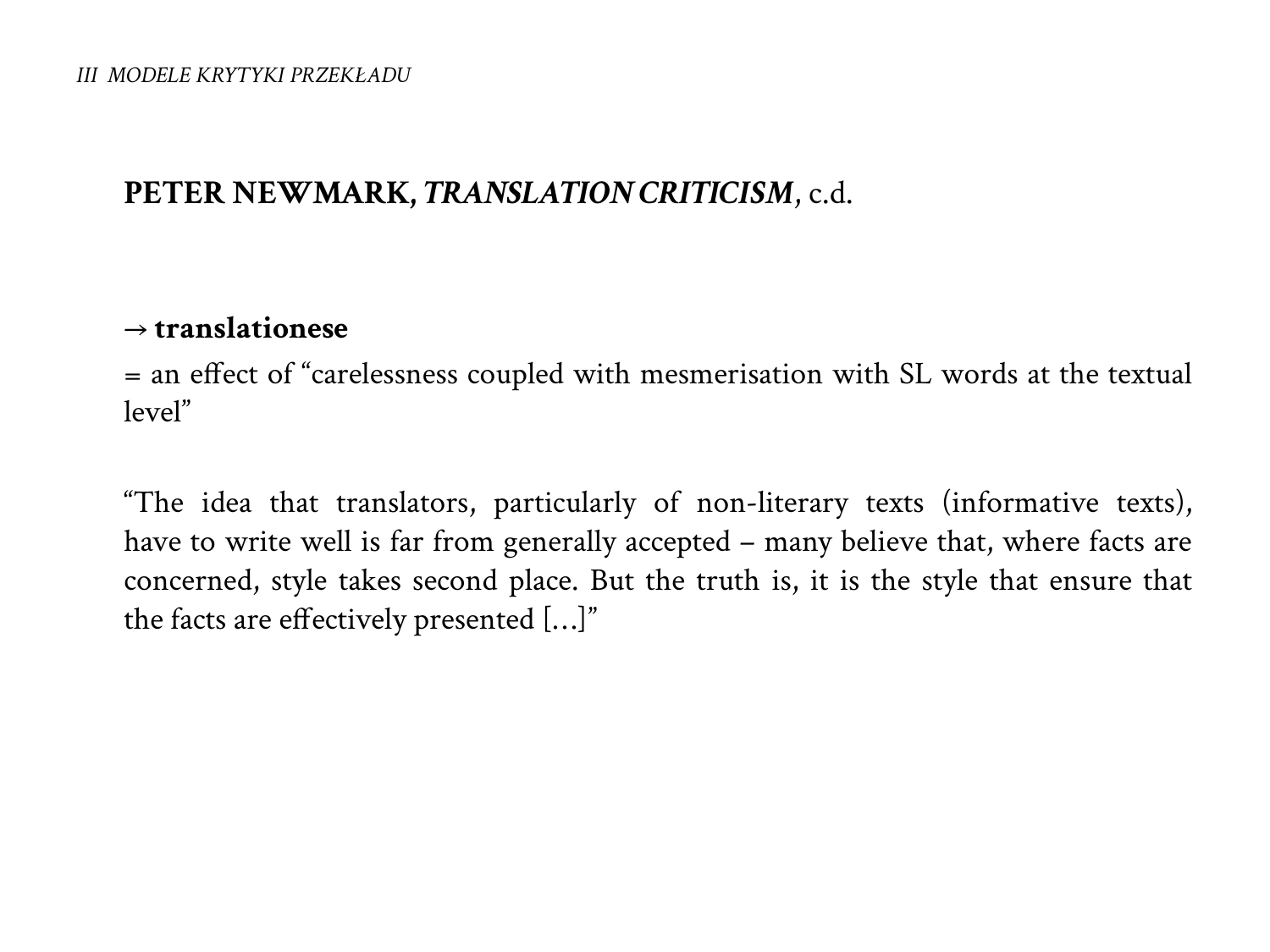

# III  MODELE KRYTYKI PRZEKŁADU

	Peter Newmark, Translation Criticism, c.d.

	→ translationese
	= an effect of “carelessness coupled with mesmerisation with SL words at the textual level”

	“The idea that translators, particularly of non-literary texts (informative texts),
have to write well is far from generally accepted – many believe that, where facts are concerned, style takes second place. But the truth is, it is the style that ensure that
the facts are effectively presented […]”